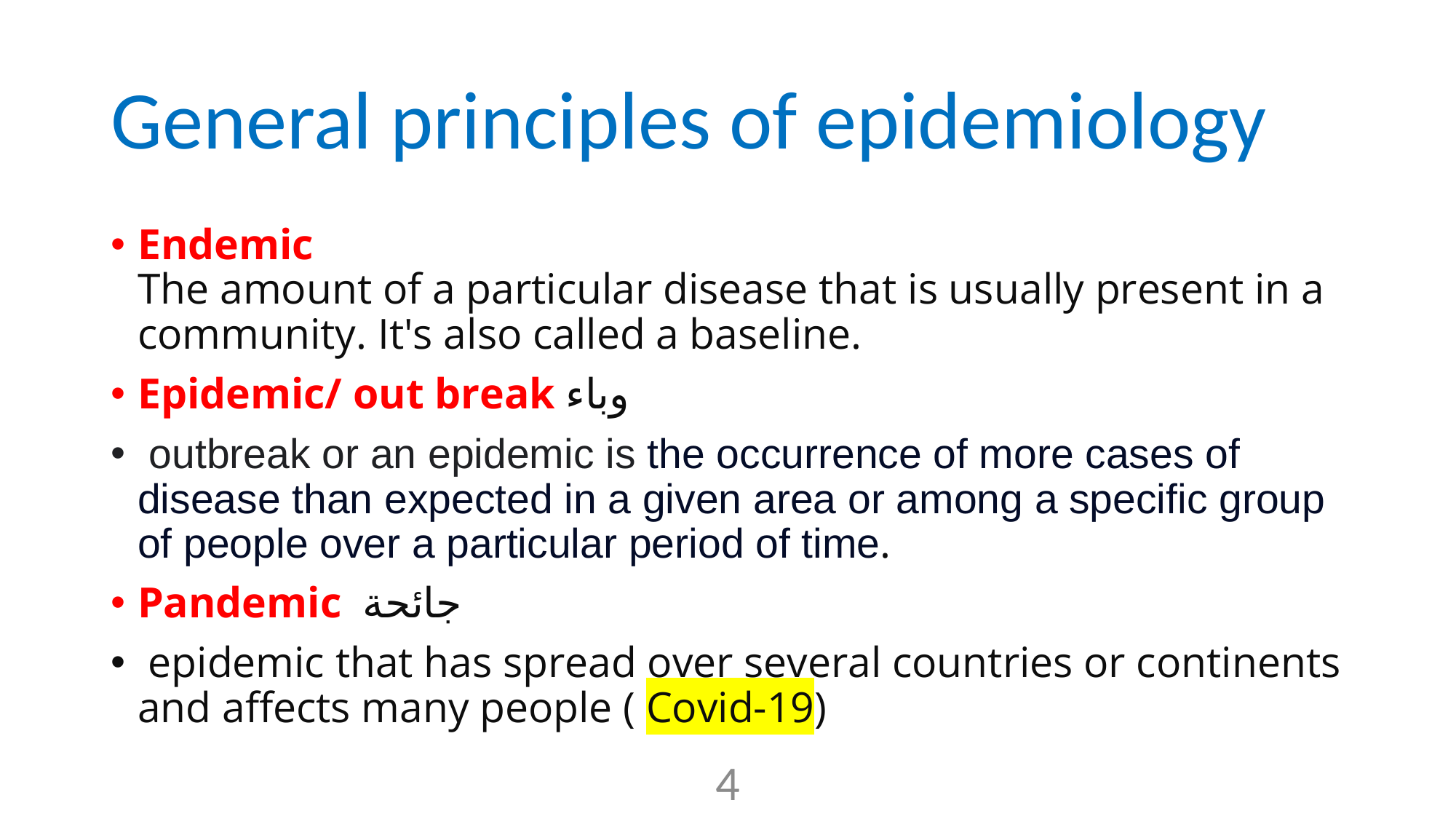

# General principles of epidemiology
Endemic
The amount of a particular disease that is usually present in a community. It's also called a baseline.
Epidemic/ out break وباء
 outbreak or an epidemic is the occurrence of more cases of disease than expected in a given area or among a specific group of people over a particular period of time.
Pandemic  جائحة
 epidemic that has spread over several countries or continents and affects many people ( Covid-19)

4